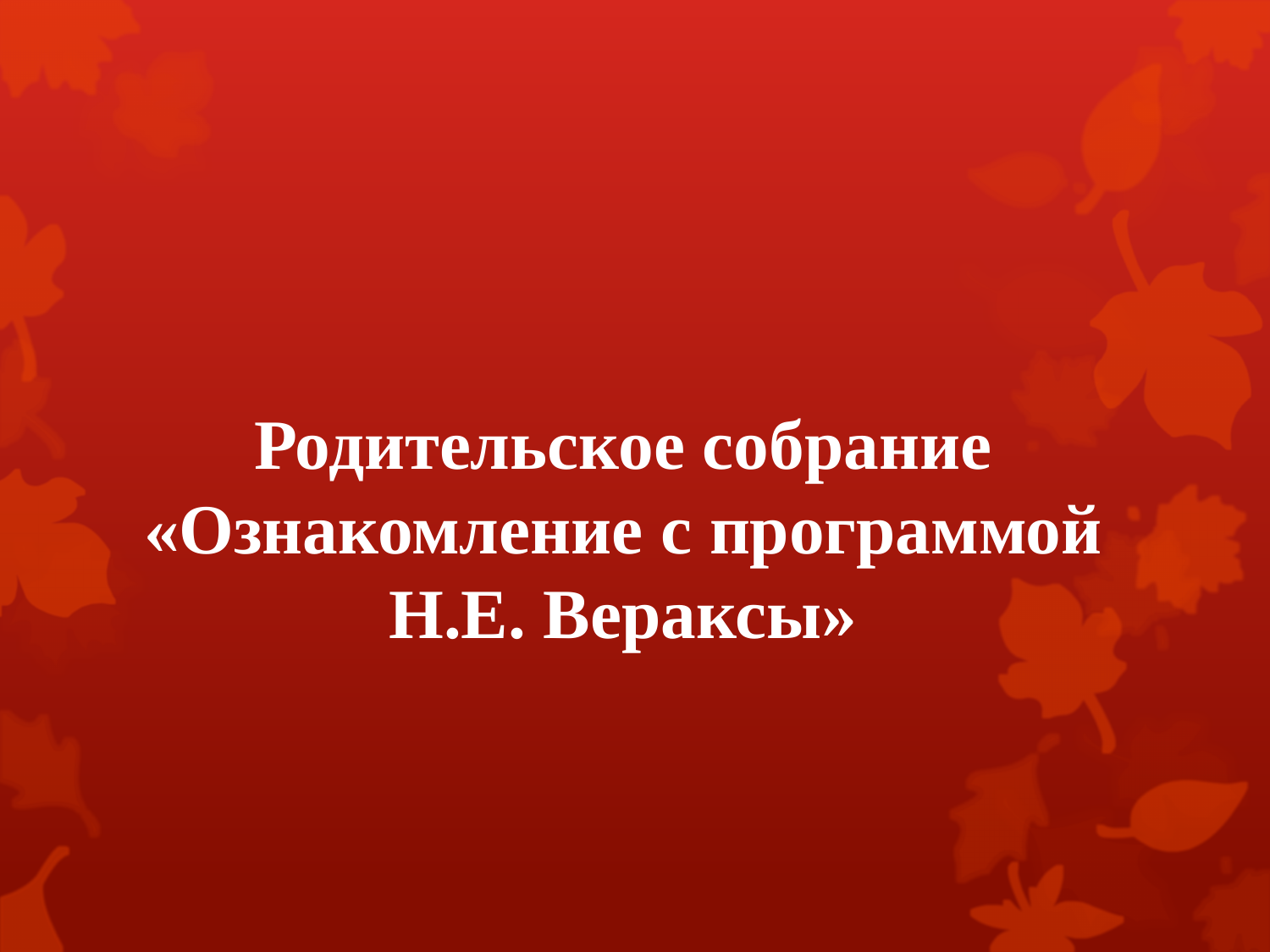

Родительское собрание «Ознакомление с программой Н.Е. Вераксы»